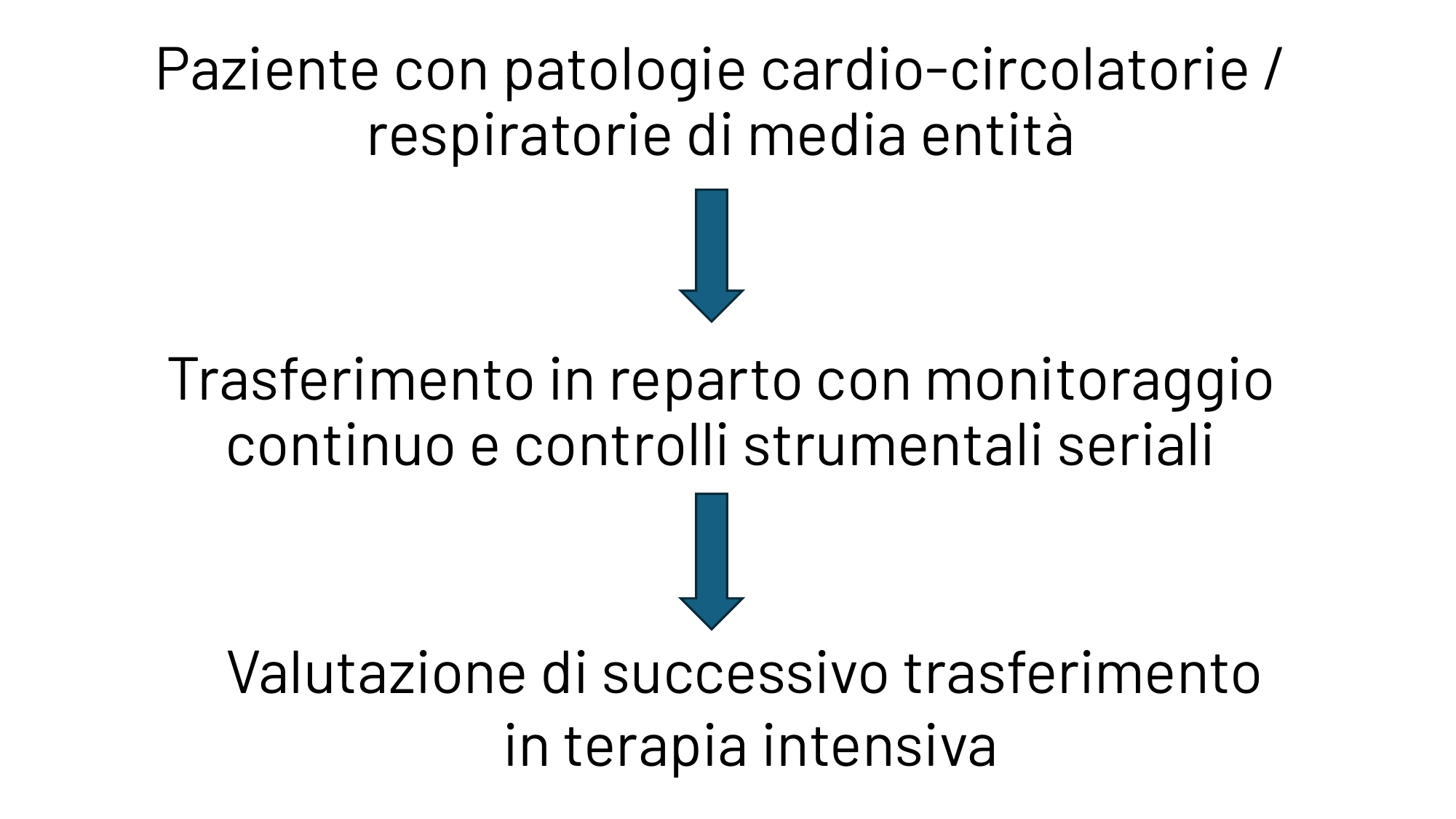

# Paziente con patologie cardio-circolatorie / respiratorie di media entità

Trasferimento in reparto con monitoraggio continuo e controlli strumentali seriali

Valutazione di successivo trasferimento
 in terapia intensiva